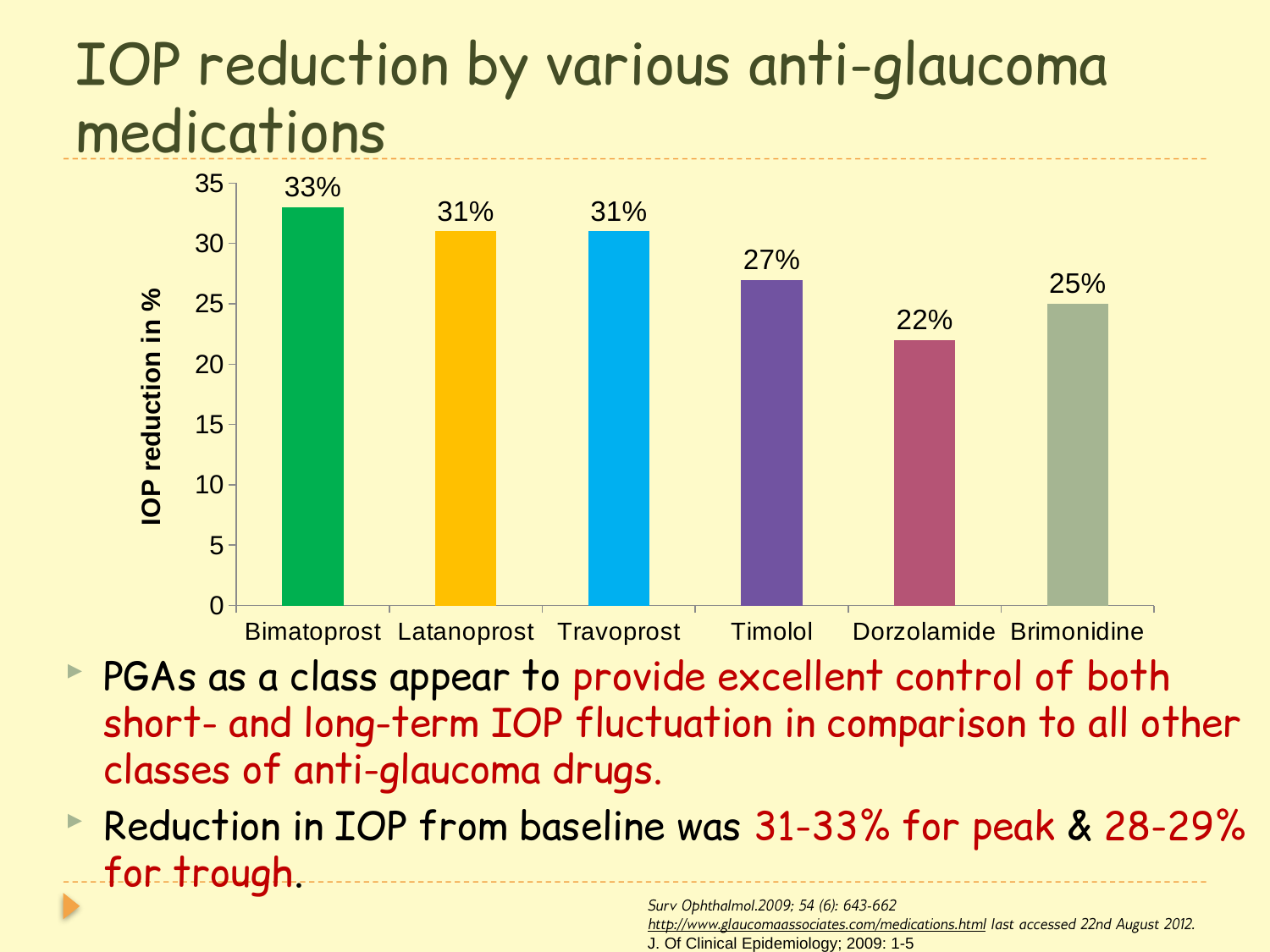

# IOP reduction by various anti-glaucoma medications

### Chart

| Category | Column1 |
|---|---|
| Bimatoprost | 33.0 |
| Latanoprost | 31.0 |
| Travoprost | 31.0 |
| Timolol | 27.0 |
| Dorzolamide | 22.0 |
| Brimonidine | 25.0 |
PGAs as a class appear to provide excellent control of both short- and long-term IOP fluctuation in comparison to all other classes of anti-glaucoma drugs.
Reduction in IOP from baseline was 31-33% for peak & 28-29% for trough.

Surv Ophthalmol.2009; 54 (6): 643-662
http://www.glaucomaassociates.com/medications.html last accessed 22nd August 2012.
J. Of Clinical Epidemiology; 2009: 1-5